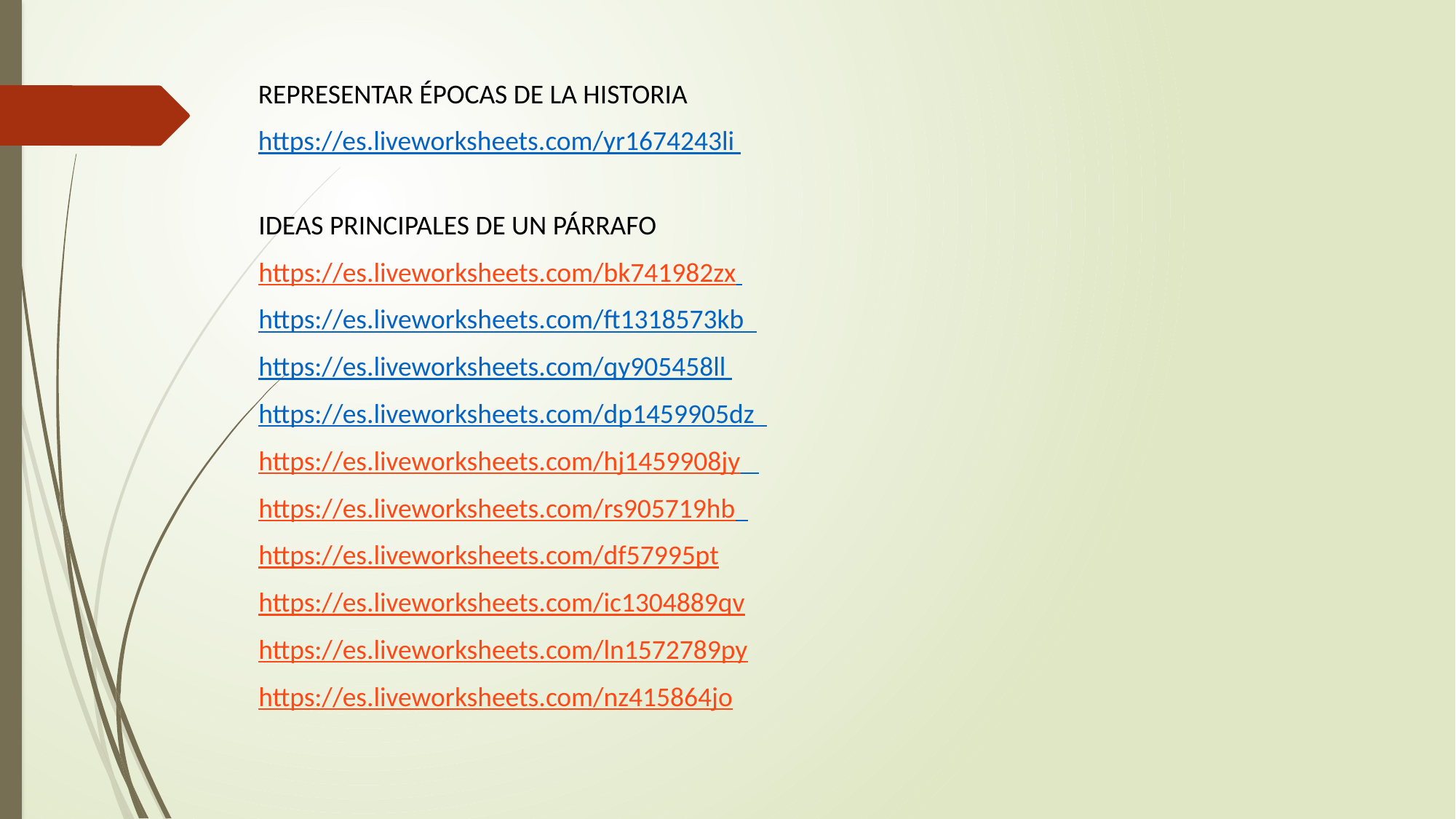

REPRESENTAR ÉPOCAS DE LA HISTORIA
https://es.liveworksheets.com/yr1674243li
IDEAS PRINCIPALES DE UN PÁRRAFO
https://es.liveworksheets.com/bk741982zx
https://es.liveworksheets.com/ft1318573kb
https://es.liveworksheets.com/qy905458ll
https://es.liveworksheets.com/dp1459905dz
https://es.liveworksheets.com/hj1459908jy
https://es.liveworksheets.com/rs905719hb
https://es.liveworksheets.com/df57995pt
https://es.liveworksheets.com/ic1304889qv
https://es.liveworksheets.com/ln1572789py
https://es.liveworksheets.com/nz415864jo